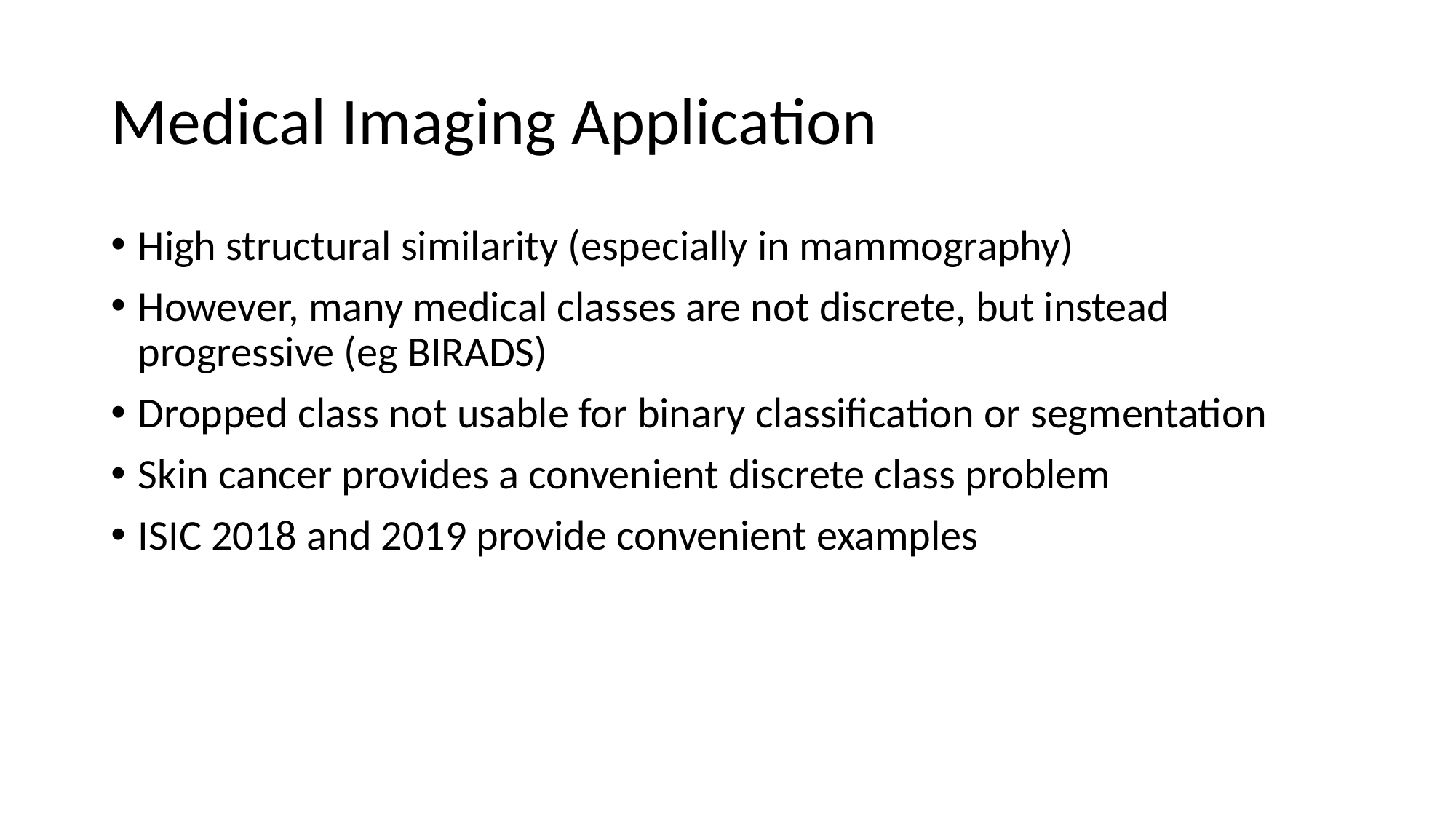

# Medical Imaging Application
High structural similarity (especially in mammography)
However, many medical classes are not discrete, but instead progressive (eg BIRADS)
Dropped class not usable for binary classification or segmentation
Skin cancer provides a convenient discrete class problem
ISIC 2018 and 2019 provide convenient examples